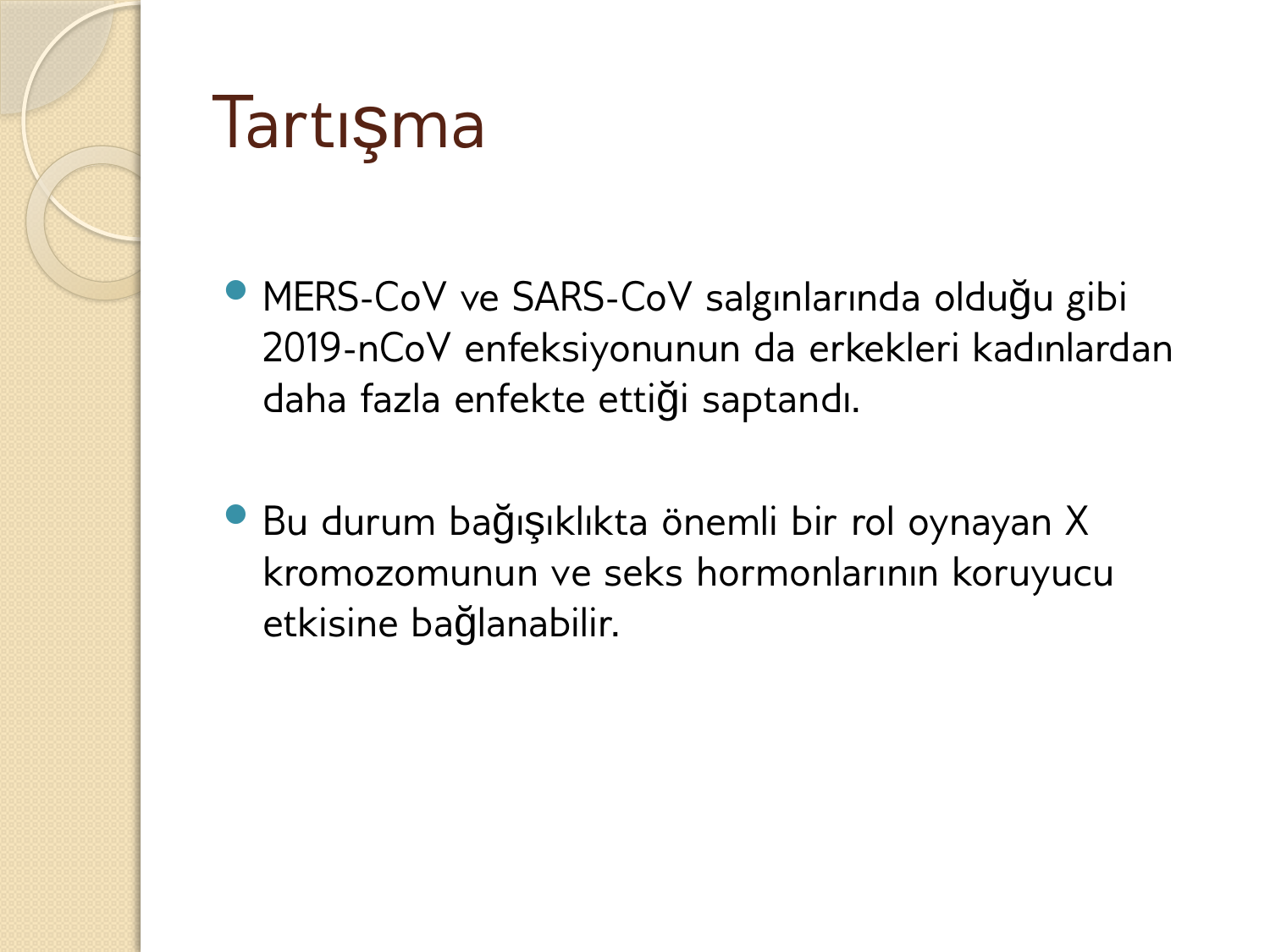

# Tartışma

MERS-CoV ve SARS-CoV salgınlarında olduğu gibi 2019-nCoV enfeksiyonunun da erkekleri kadınlardan daha fazla enfekte ettiği saptandı.

Bu durum bağışıklıkta önemli bir rol oynayan X kromozomunun ve seks hormonlarının koruyucu etkisine bağlanabilir.